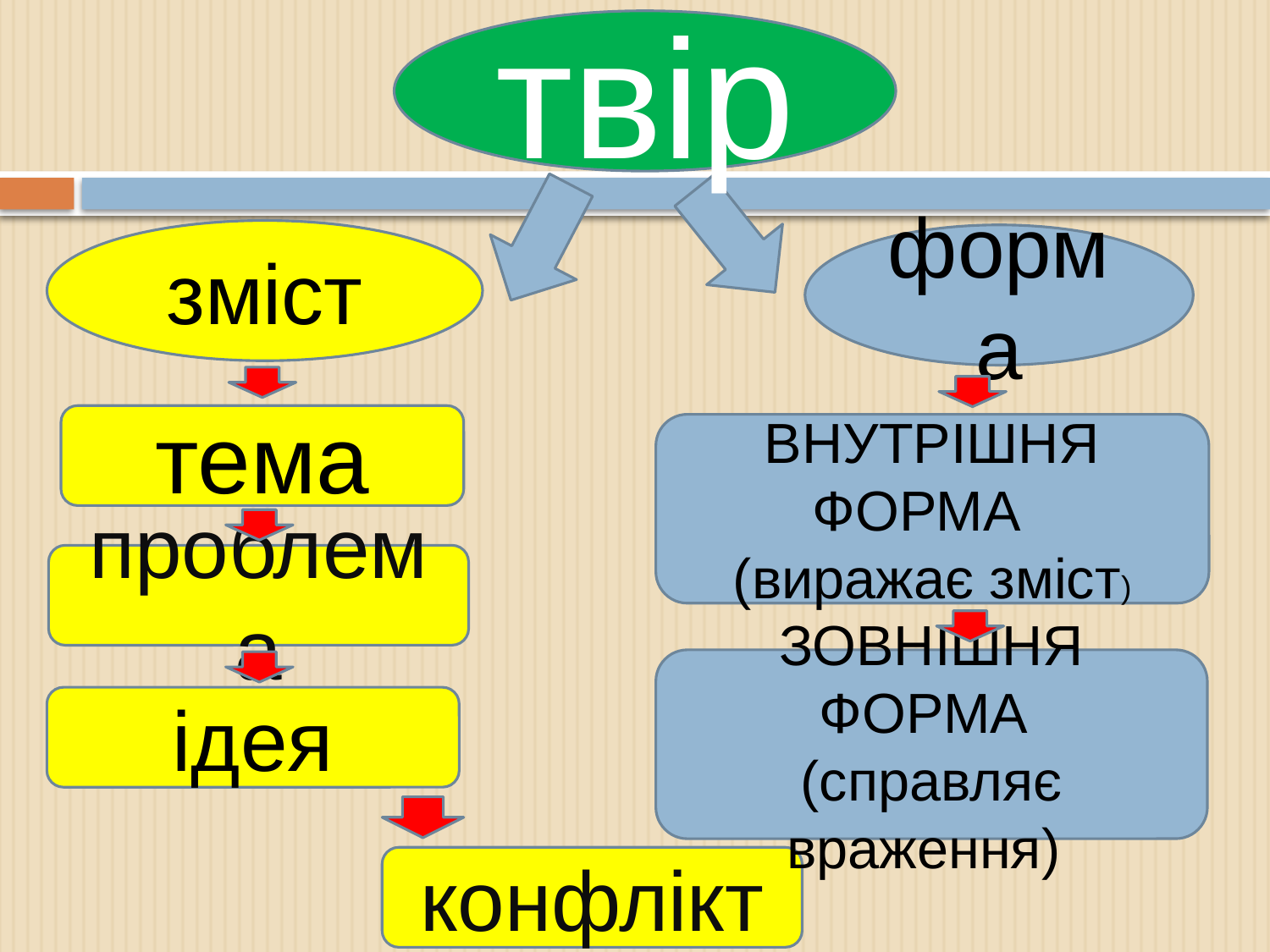

#
твір

зміст
форма

тема
ВНУТРІШНЯ ФОРМА
(виражає зміст)

проблема

ЗОВНІШНЯ ФОРМА
(справляє враження)

ідея

конфлікт